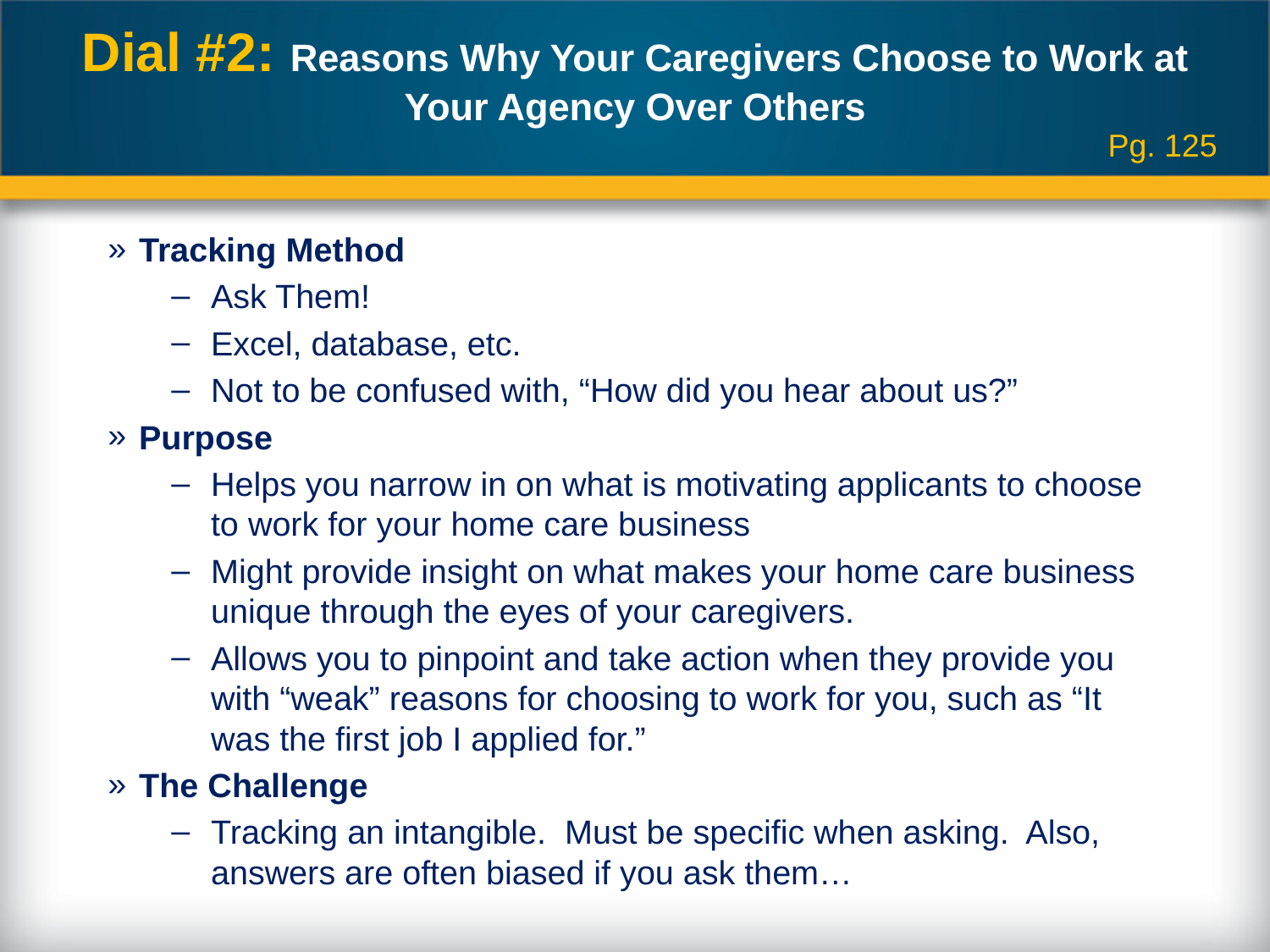

# Dial #2: Reasons Why Your Caregivers Choose to Work at Your Agency Over Others
Pg. 125
Tracking Method
Ask Them!
Excel, database, etc.
Not to be confused with, “How did you hear about us?”
Purpose
Helps you narrow in on what is motivating applicants to choose to work for your home care business
Might provide insight on what makes your home care business unique through the eyes of your caregivers.
Allows you to pinpoint and take action when they provide you with “weak” reasons for choosing to work for you, such as “It was the first job I applied for.”
The Challenge
Tracking an intangible.  Must be specific when asking.  Also, answers are often biased if you ask them…